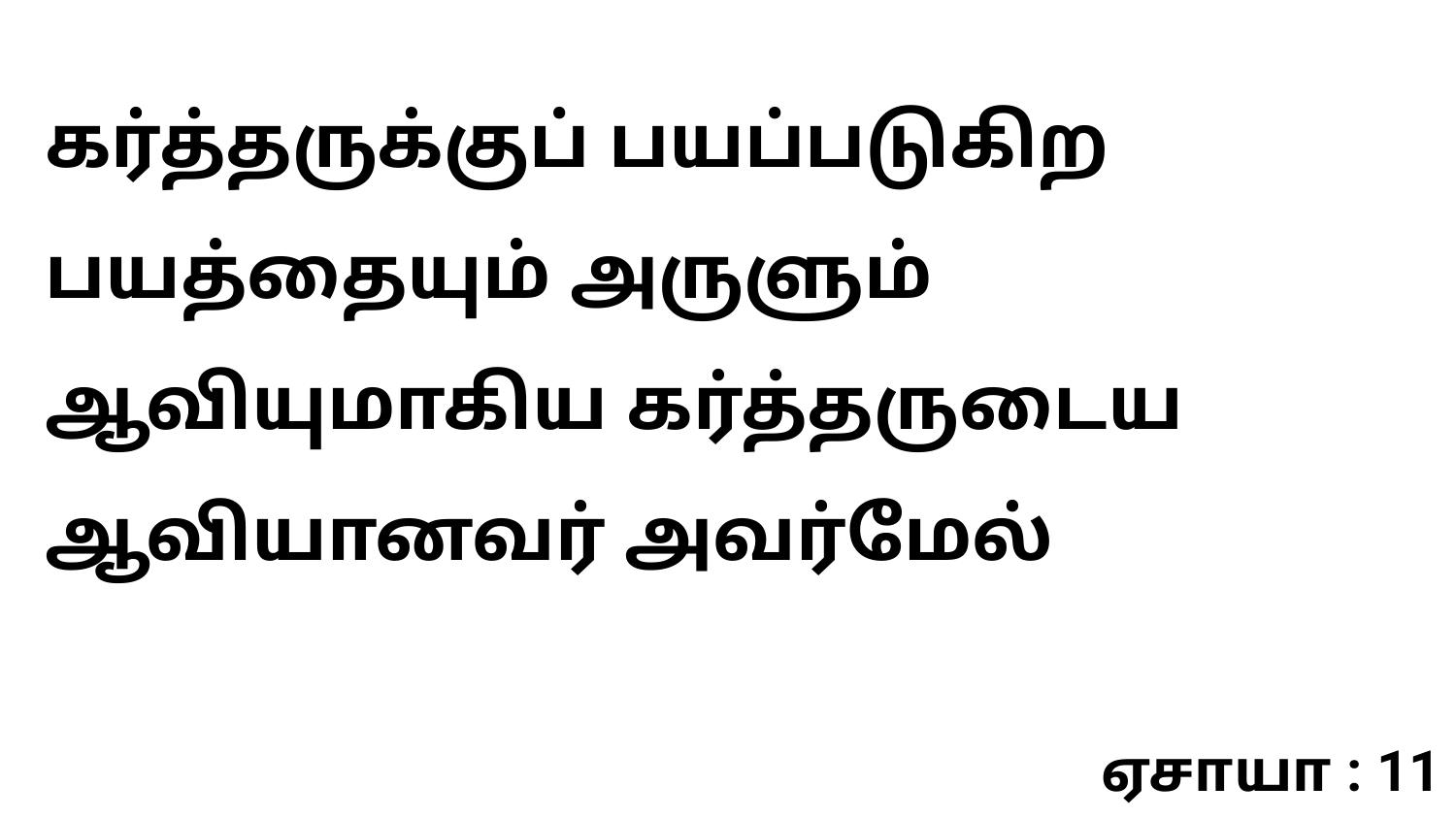

கர்த்தருக்குப் பயப்படுகிற பயத்தையும் அருளும் ஆவியுமாகிய கர்த்தருடைய ஆவியானவர் அவர்மேல்
ஏசாயா : 11